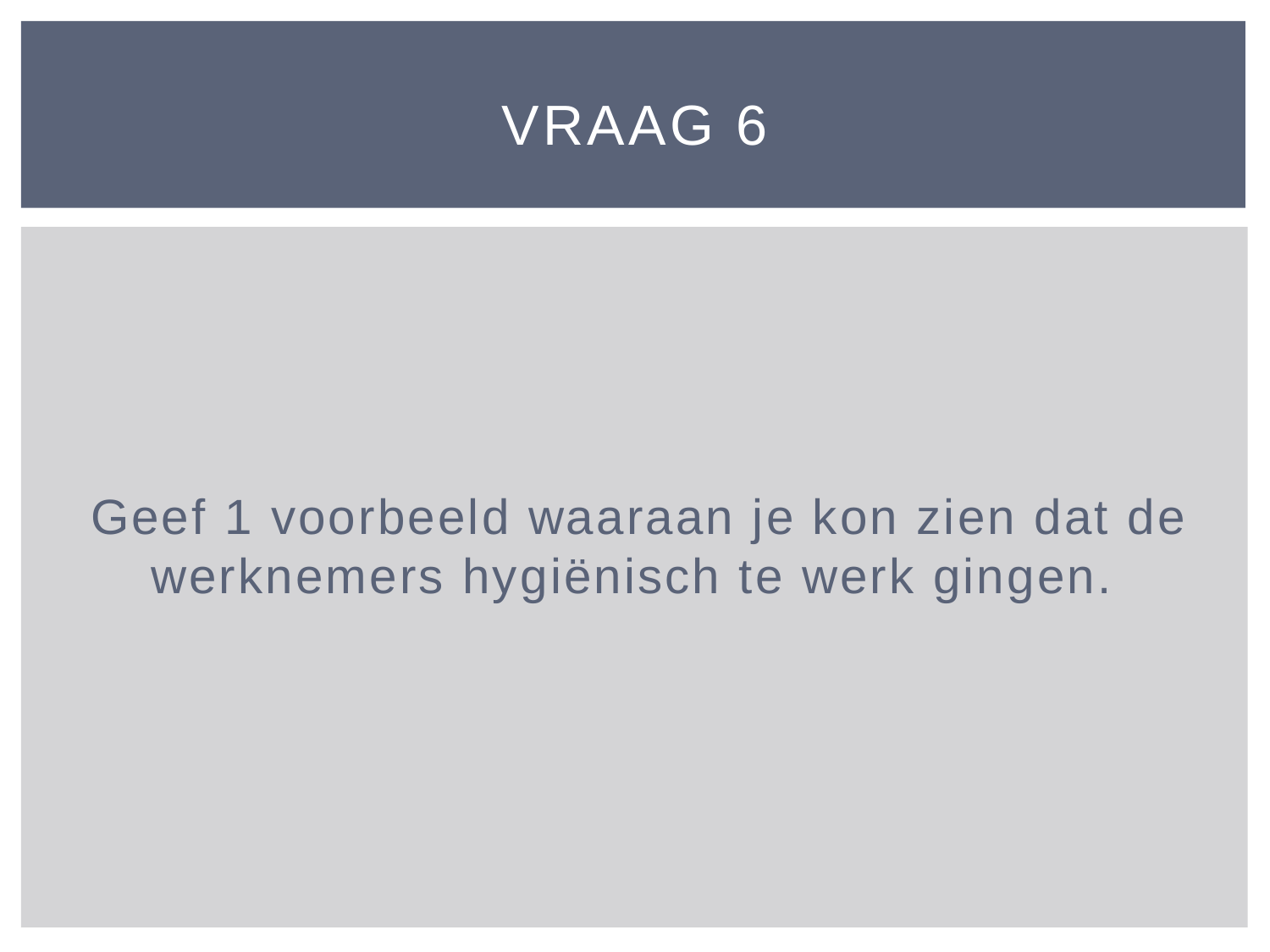

# Vraag 6
Geef 1 voorbeeld waaraan je kon zien dat de werknemers hygiënisch te werk gingen.